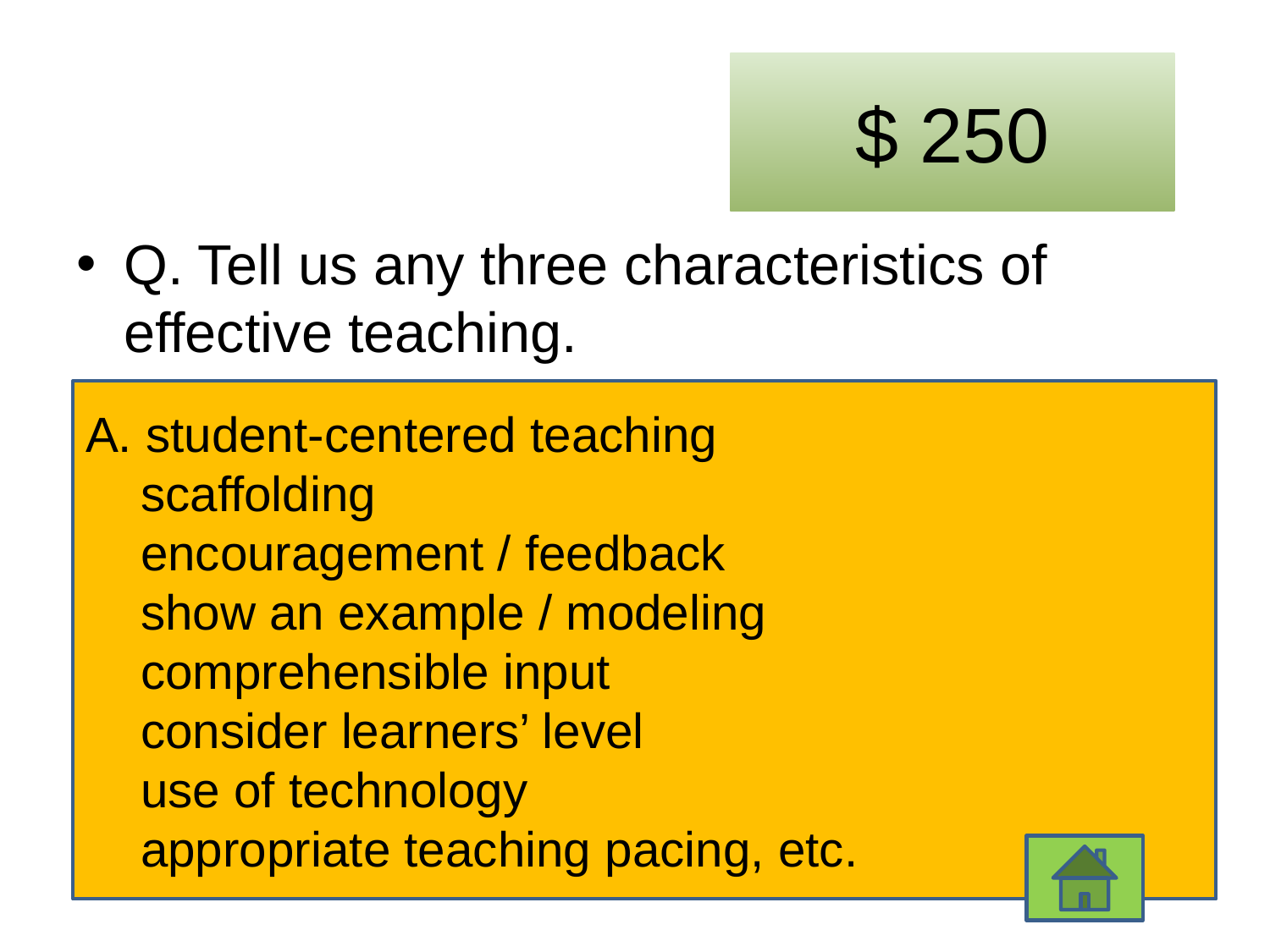

#
$ 250
Q. Tell us any three characteristics of effective teaching.

A. student-centered teaching
    scaffolding
    encouragement / feedback
    show an example / modeling
    comprehensible input
    consider learners’ level
    use of technology
    appropriate teaching pacing, etc.